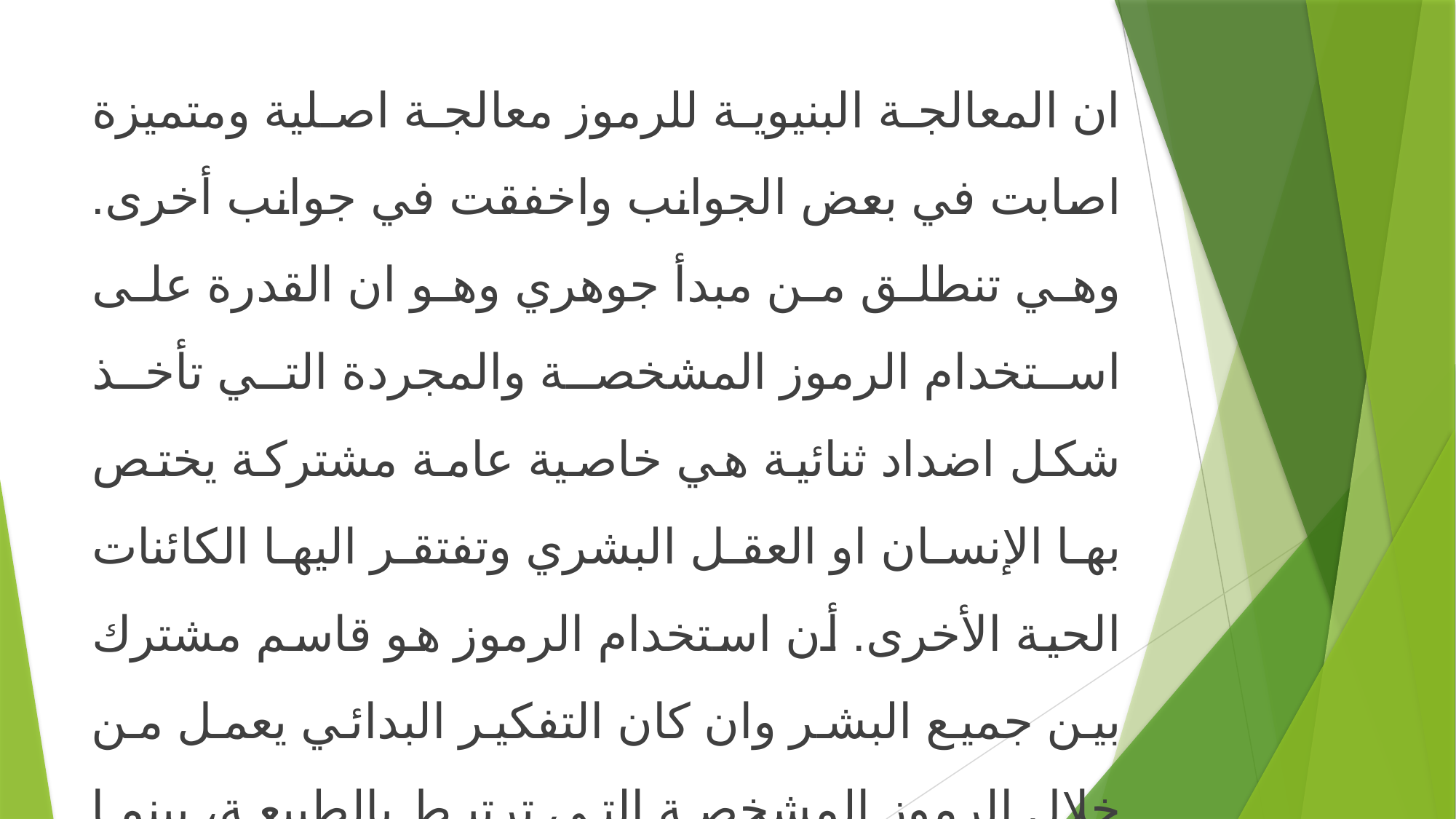

ان المعالجة البنيوية للرموز معالجة اصلية ومتميزة اصابت في بعض الجوانب واخفقت في جوانب أخرى. وهي تنطلق من مبدأ جوهري وهو ان القدرة على استخدام الرموز المشخصة والمجردة التي تأخذ شكل اضداد ثنائية هي خاصية عامة مشتركة يختص بها الإنسان او العقل البشري وتفتقر اليها الكائنات الحية الأخرى. أن استخدام الرموز هو قاسم مشترك بين جميع البشر وان كان التفكير البدائي يعمل من خلال الرموز المشخصة التي ترتبط بالطبيعة، بينما التفكير العلمي يعمل من خلال رموز وتصورات مجردة.